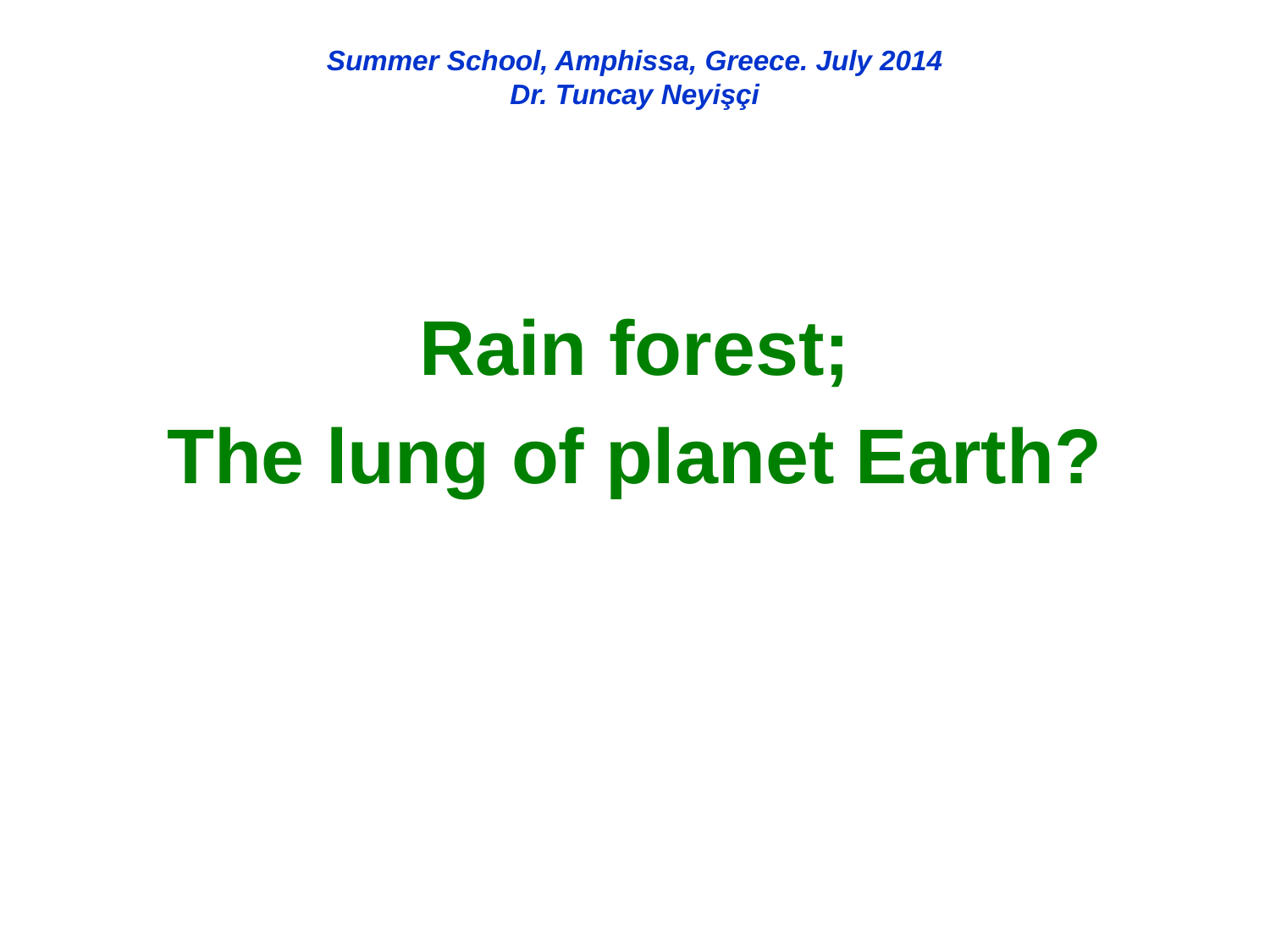

# Summer School, Amphissa, Greece. July 2014 Dr. Tuncay Neyişçi

Rain forest;
The lung of planet Earth?